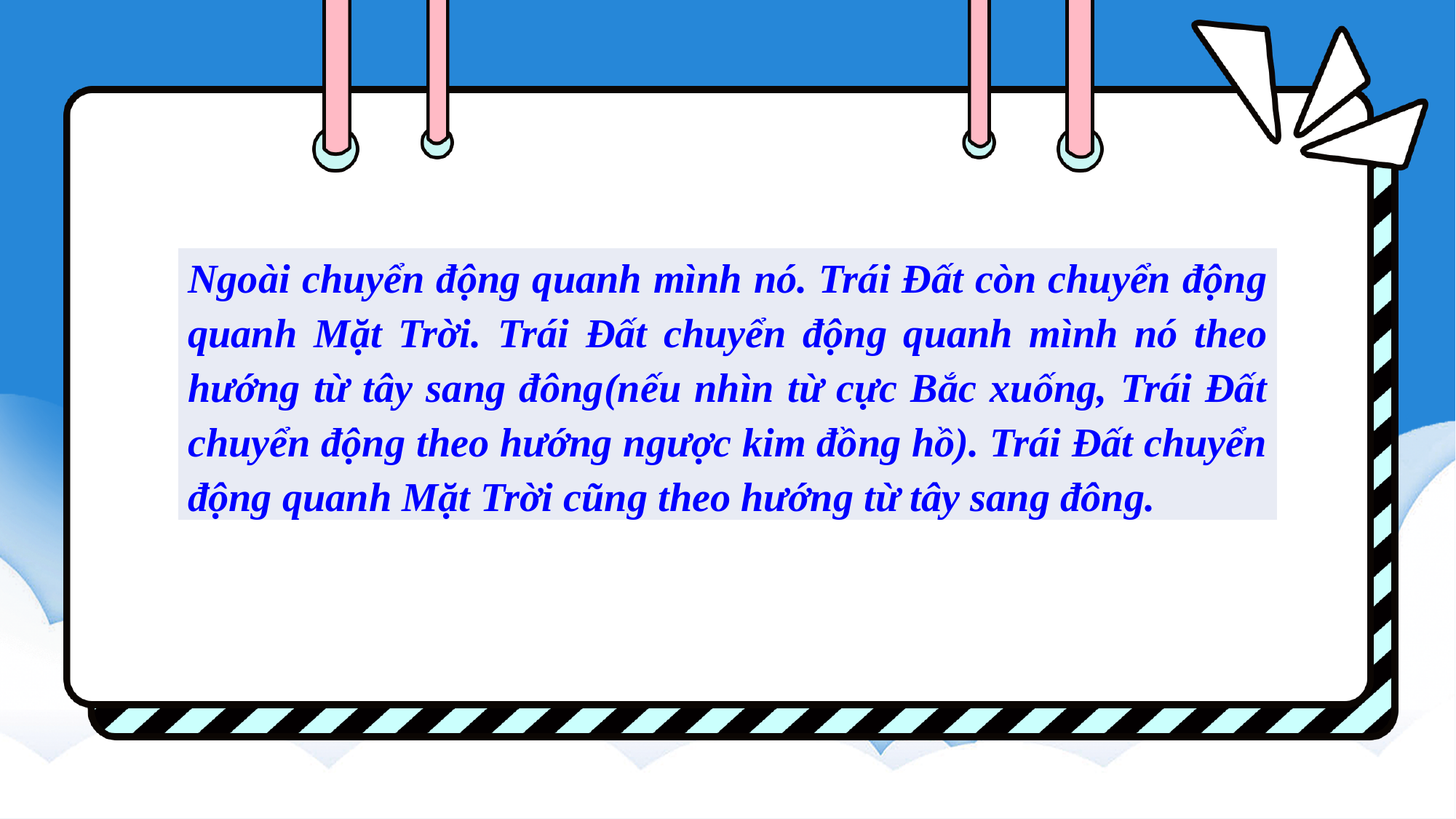

| Ngoài chuyển động quanh mình nó. Trái Đất còn chuyển động quanh Mặt Trời. Trái Đất chuyển động quanh mình nó theo hướng từ tây sang đông(nếu nhìn từ cực Bắc xuống, Trái Đất chuyển động theo hướng ngược kim đồng hồ). Trái Đất chuyển động quanh Mặt Trời cũng theo hướng từ tây sang đông. |
| --- |